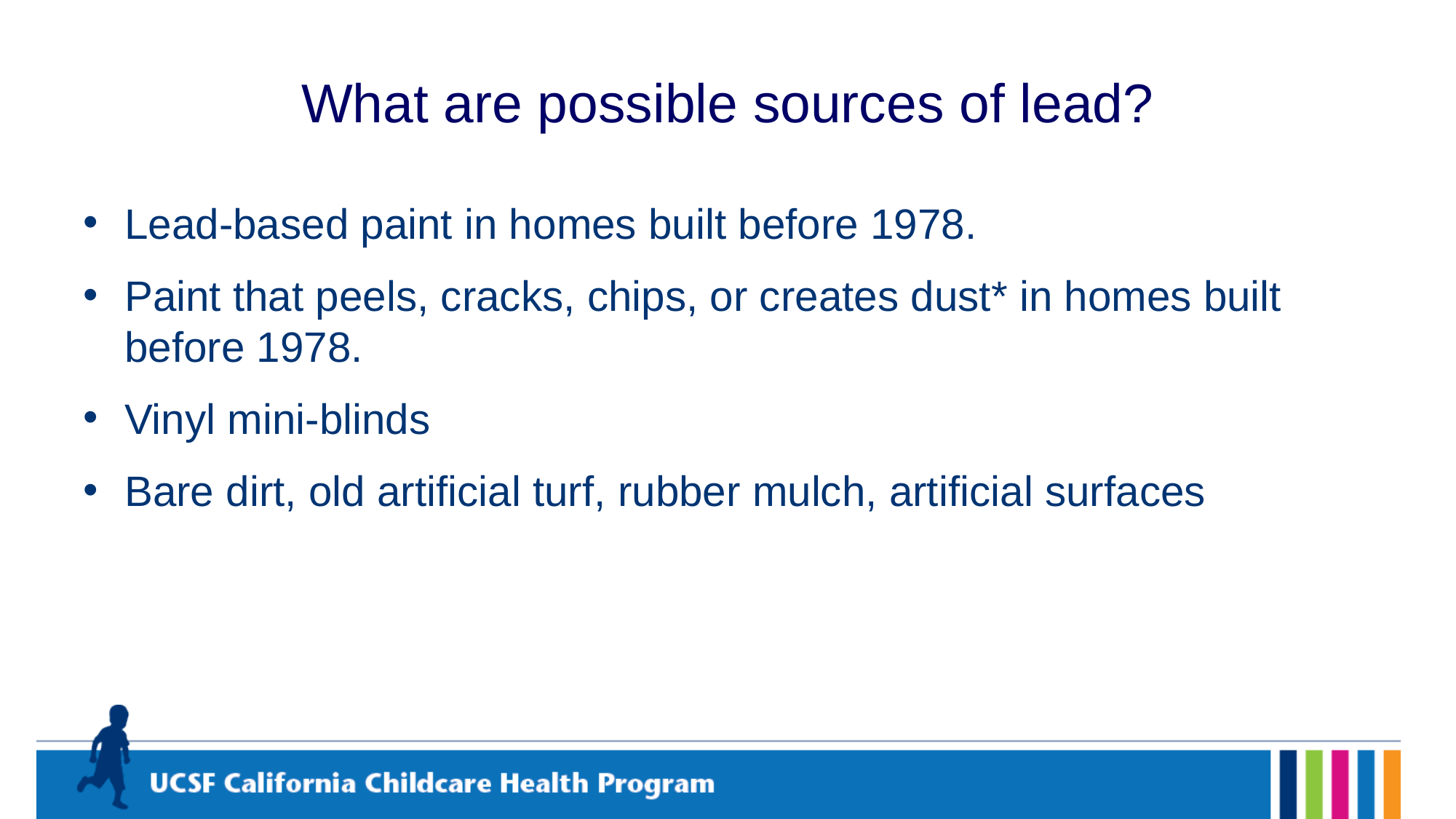

# What are possible sources of lead?
Lead-based paint in homes built before 1978.
Paint that peels, cracks, chips, or creates dust* in homes built before 1978.
Vinyl mini-blinds
Bare dirt, old artificial turf, rubber mulch, artificial surfaces